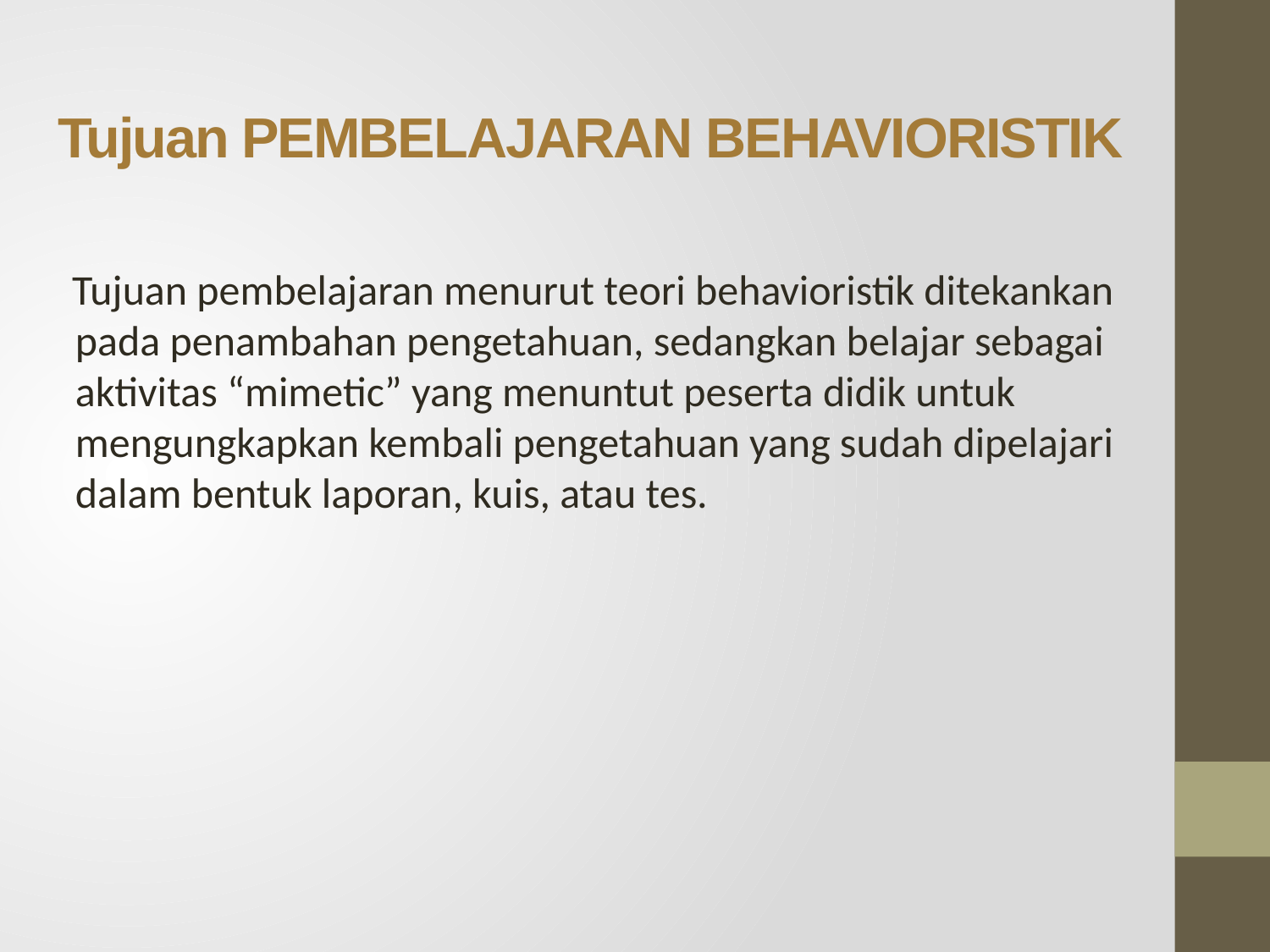

# Tujuan PEMBELAJARAN BEHAVIORISTIK
   Tujuan pembelajaran menurut teori behavioristik ditekankan pada penambahan pengetahuan, sedangkan belajar sebagai aktivitas “mimetic” yang menuntut peserta didik untuk mengungkapkan kembali pengetahuan yang sudah dipelajari dalam bentuk laporan, kuis, atau tes.